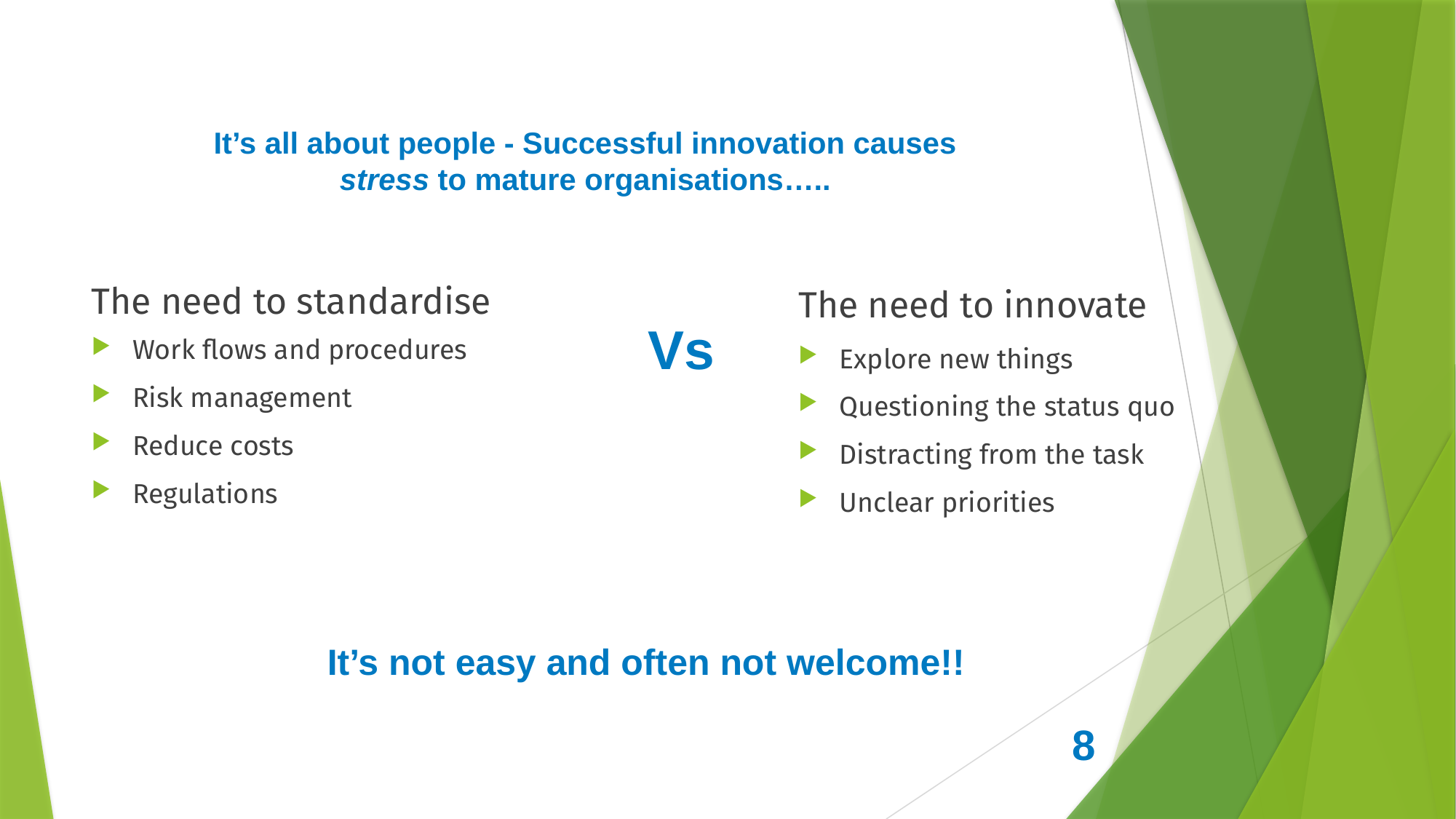

#
It’s all about people - Successful innovation causes
stress to mature organisations…..
The need to innovate
The need to standardise
Vs
Work flows and procedures
Risk management
Reduce costs
Regulations
Explore new things
Questioning the status quo
Distracting from the task
Unclear priorities

It’s not easy and often not welcome!!
8